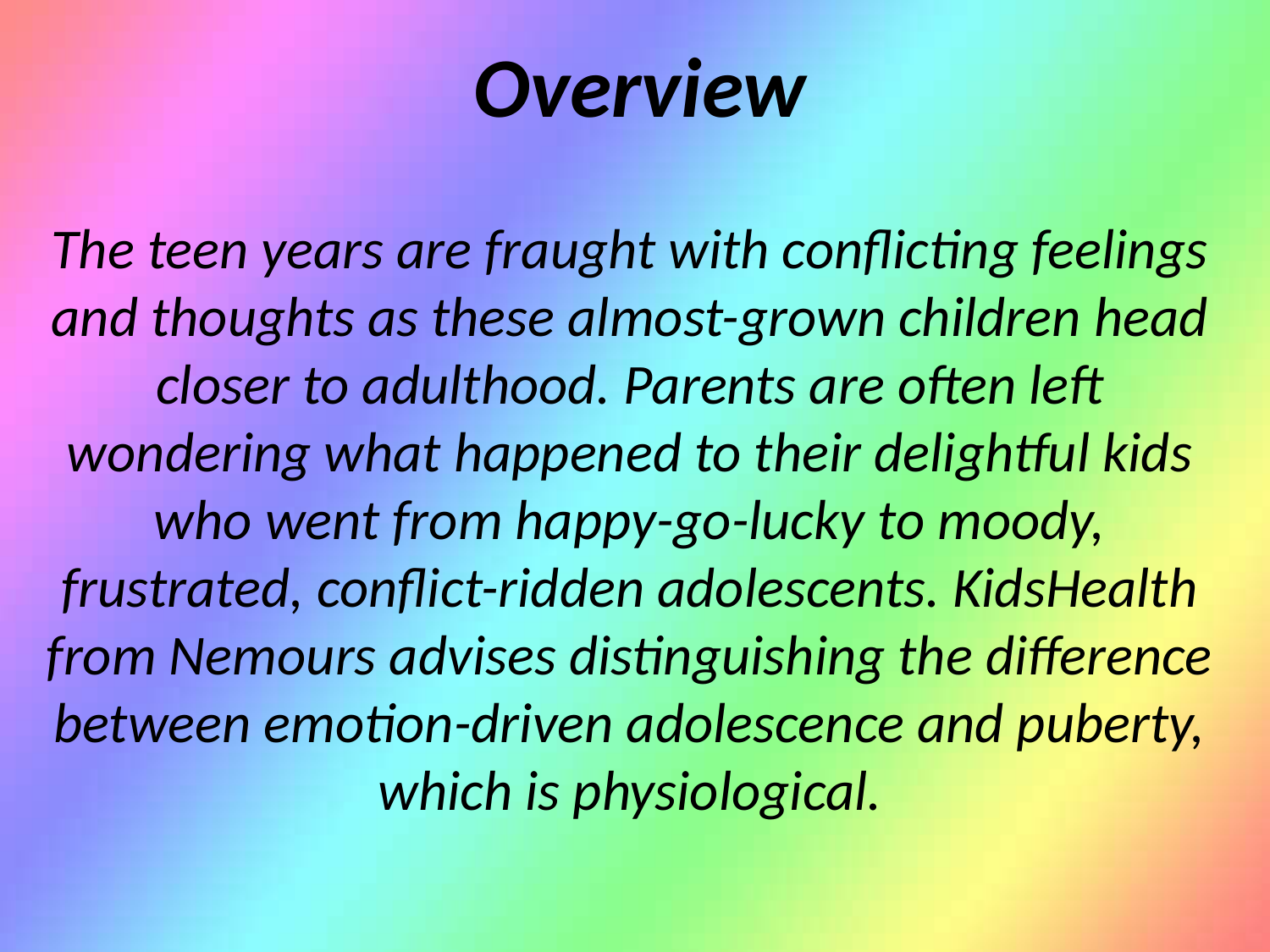

Overview
The teen years are fraught with conflicting feelings and thoughts as these almost-grown children head closer to adulthood. Parents are often left wondering what happened to their delightful kids who went from happy-go-lucky to moody, frustrated, conflict-ridden adolescents. KidsHealth from Nemours advises distinguishing the difference between emotion-driven adolescence and puberty, which is physiological.